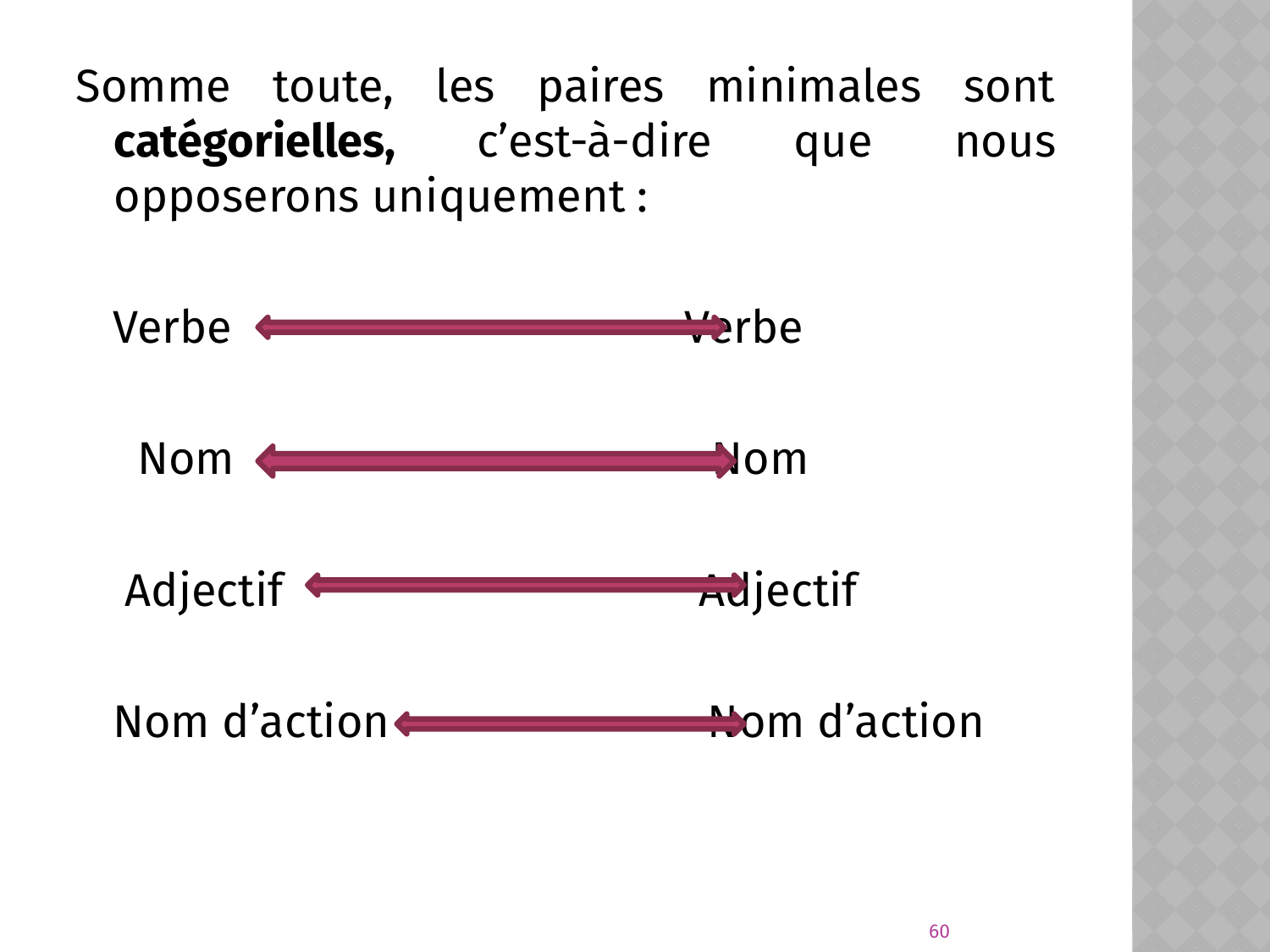

Somme toute, les paires minimales sont catégorielles, c’est-à-dire que nous opposerons uniquement :

   Verbe                                     Verbe

     Nom                                       Nom

    Adjectif                                  Adjectif

   Nom d’action                          Nom d’action

60